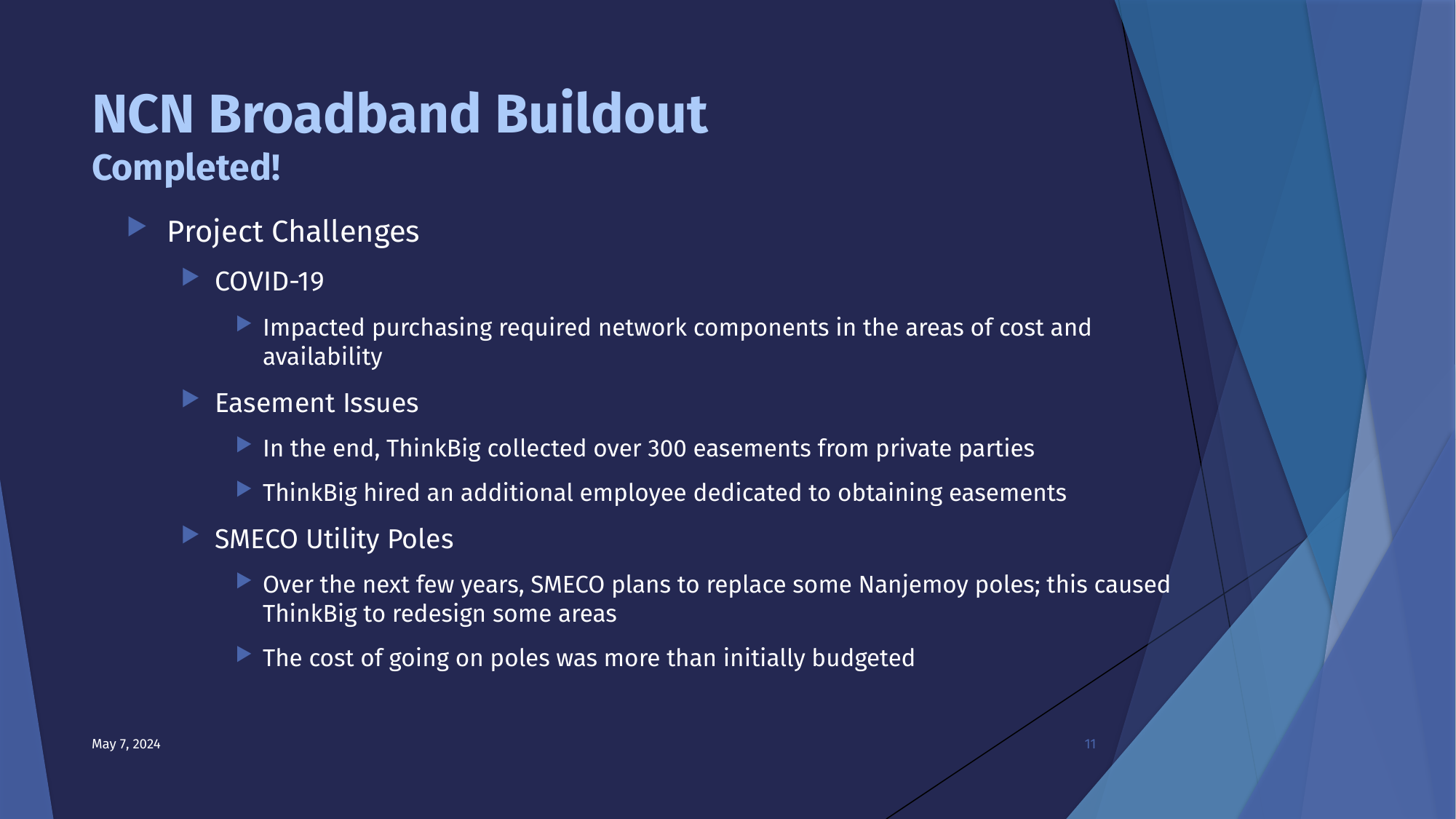

# NCN Broadband Buildout Completed!
Project Challenges
COVID-19
Impacted purchasing required network components in the areas of cost and availability
Easement Issues
In the end, ThinkBig collected over 300 easements from private parties
ThinkBig hired an additional employee dedicated to obtaining easements
SMECO Utility Poles
Over the next few years, SMECO plans to replace some Nanjemoy poles; this caused ThinkBig to redesign some areas
The cost of going on poles was more than initially budgeted
May 7, 2024
11